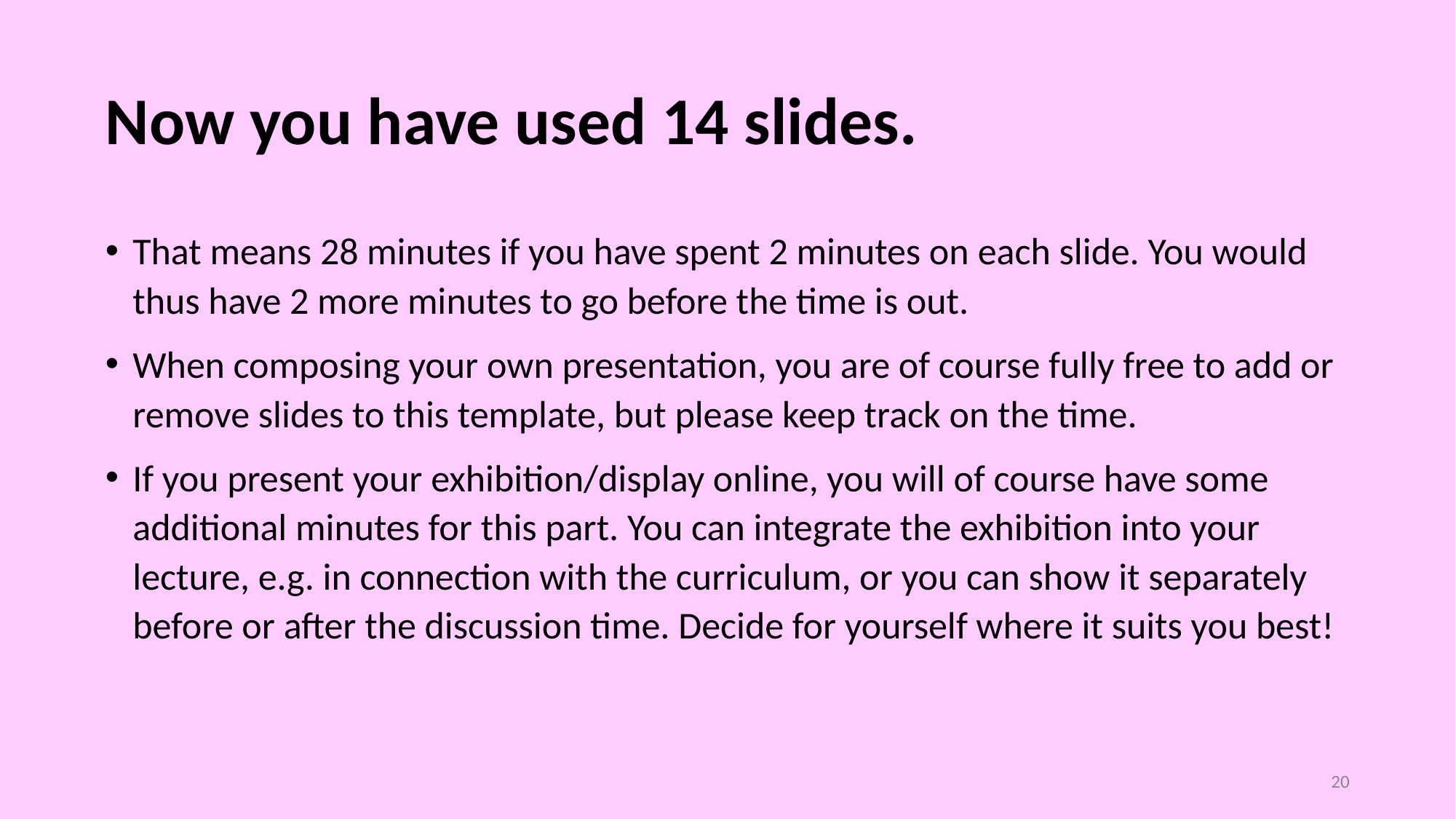

# Now you have used 14 slides.
That means 28 minutes if you have spent 2 minutes on each slide. You would thus have 2 more minutes to go before the time is out.
When composing your own presentation, you are of course fully free to add or remove slides to this template, but please keep track on the time.
If you present your exhibition/display online, you will of course have some additional minutes for this part. You can integrate the exhibition into your lecture, e.g. in connection with the curriculum, or you can show it separately before or after the discussion time. Decide for yourself where it suits you best!
20